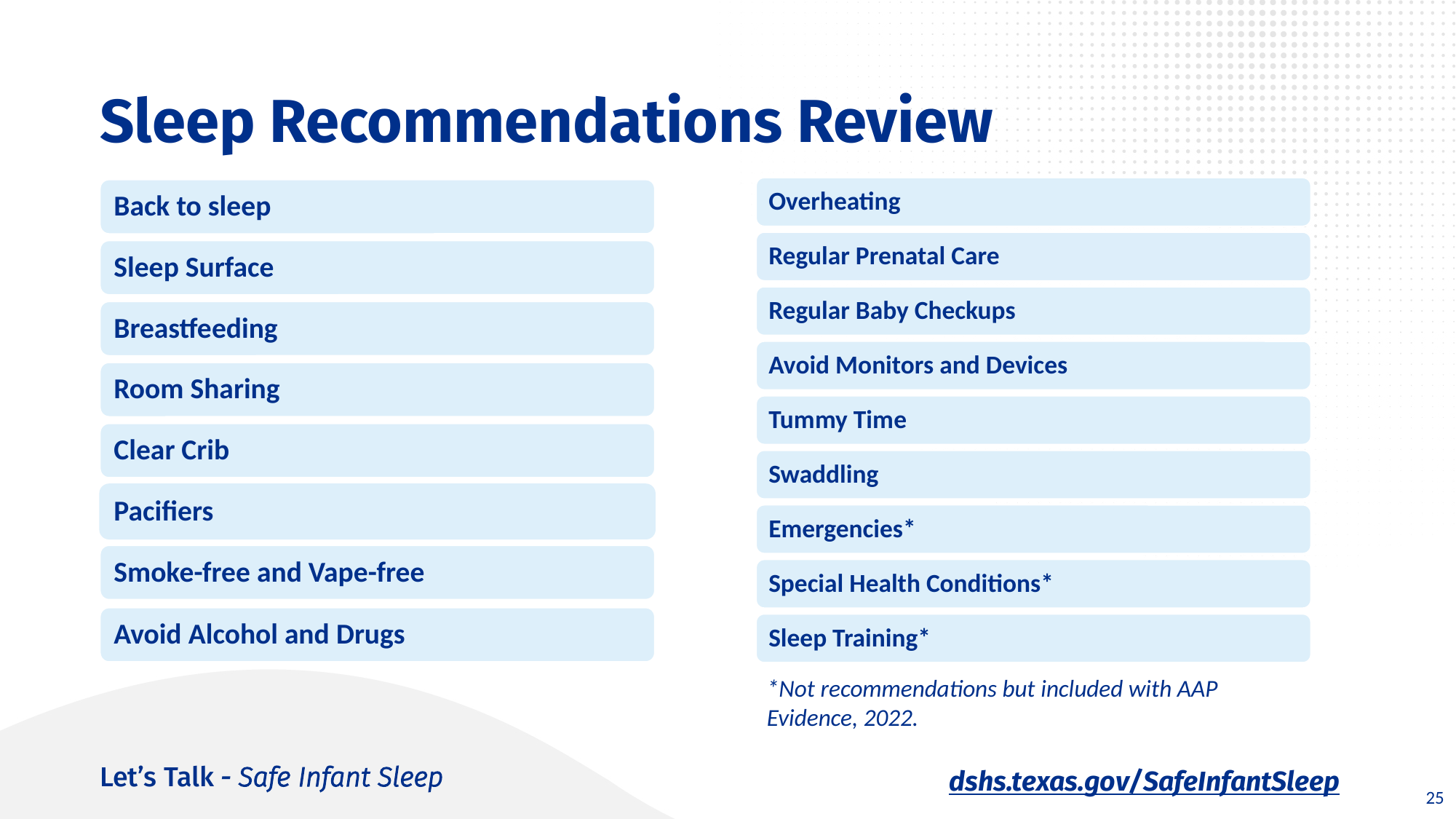

# Sleep Recommendations Review
Overheating
Regular Prenatal Care
Regular Baby Checkups
Avoid Monitors and Devices
Tummy Time
Swaddling
Emergencies*
Special Health Conditions*
Sleep Training*
Back to sleep
Sleep Surface
Breastfeeding
Room Sharing
Clear Crib
Pacifiers
Smoke-free and Vape-free
Avoid Alcohol and Drugs
*Not recommendations but included with AAP Evidence, 2022.
25